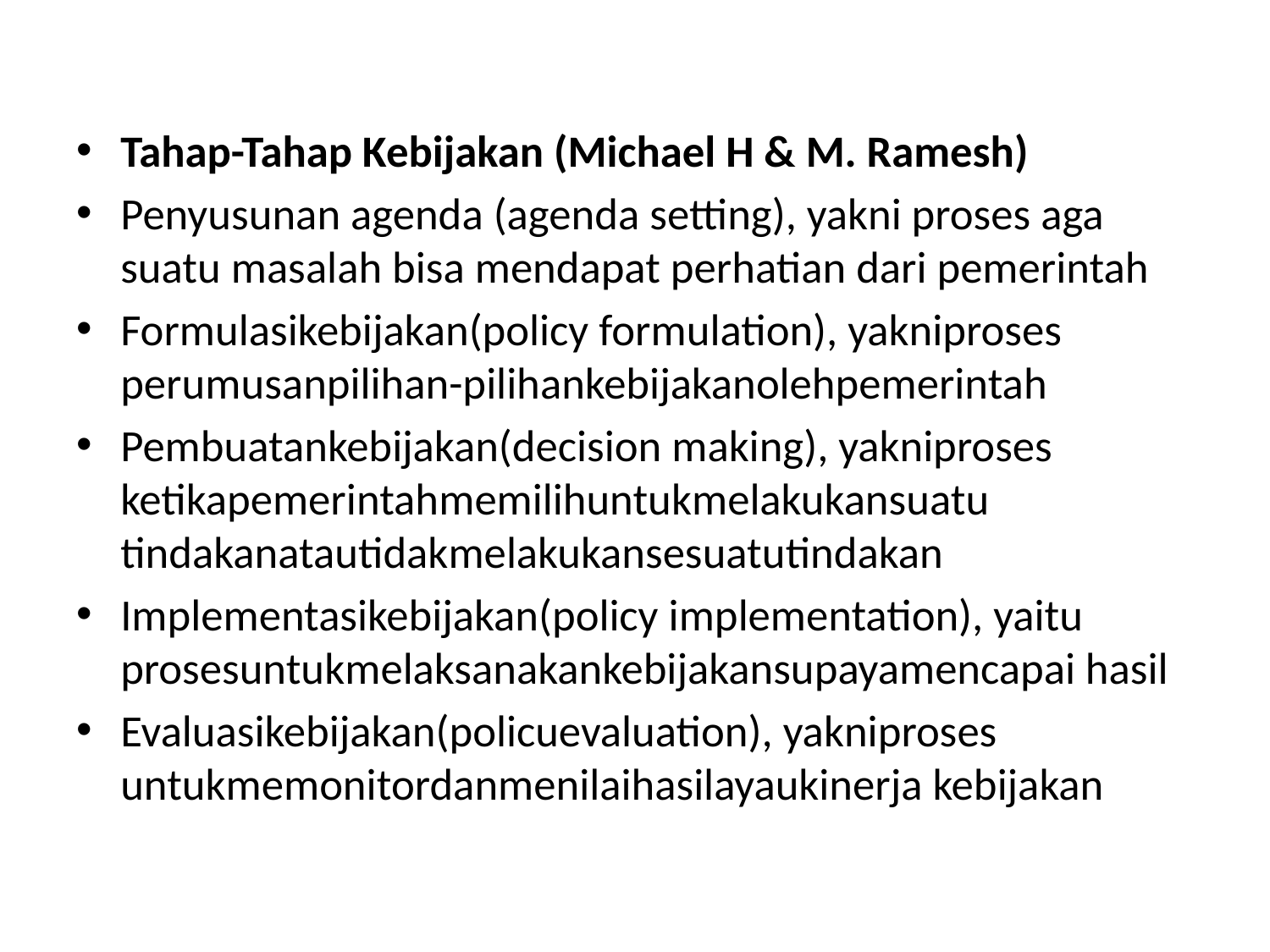

#
Tahap-Tahap Kebijakan (Michael H & M. Ramesh)
Penyusunan agenda (agenda setting), yakni proses aga suatu masalah bisa mendapat perhatian dari pemerintah
Formulasikebijakan(policy formulation), yakniproses perumusanpilihan-pilihankebijakanolehpemerintah
Pembuatankebijakan(decision making), yakniproses ketikapemerintahmemilihuntukmelakukansuatu tindakanatautidakmelakukansesuatutindakan
Implementasikebijakan(policy implementation), yaitu prosesuntukmelaksanakankebijakansupayamencapai hasil
Evaluasikebijakan(policuevaluation), yakniproses untukmemonitordanmenilaihasilayaukinerja kebijakan